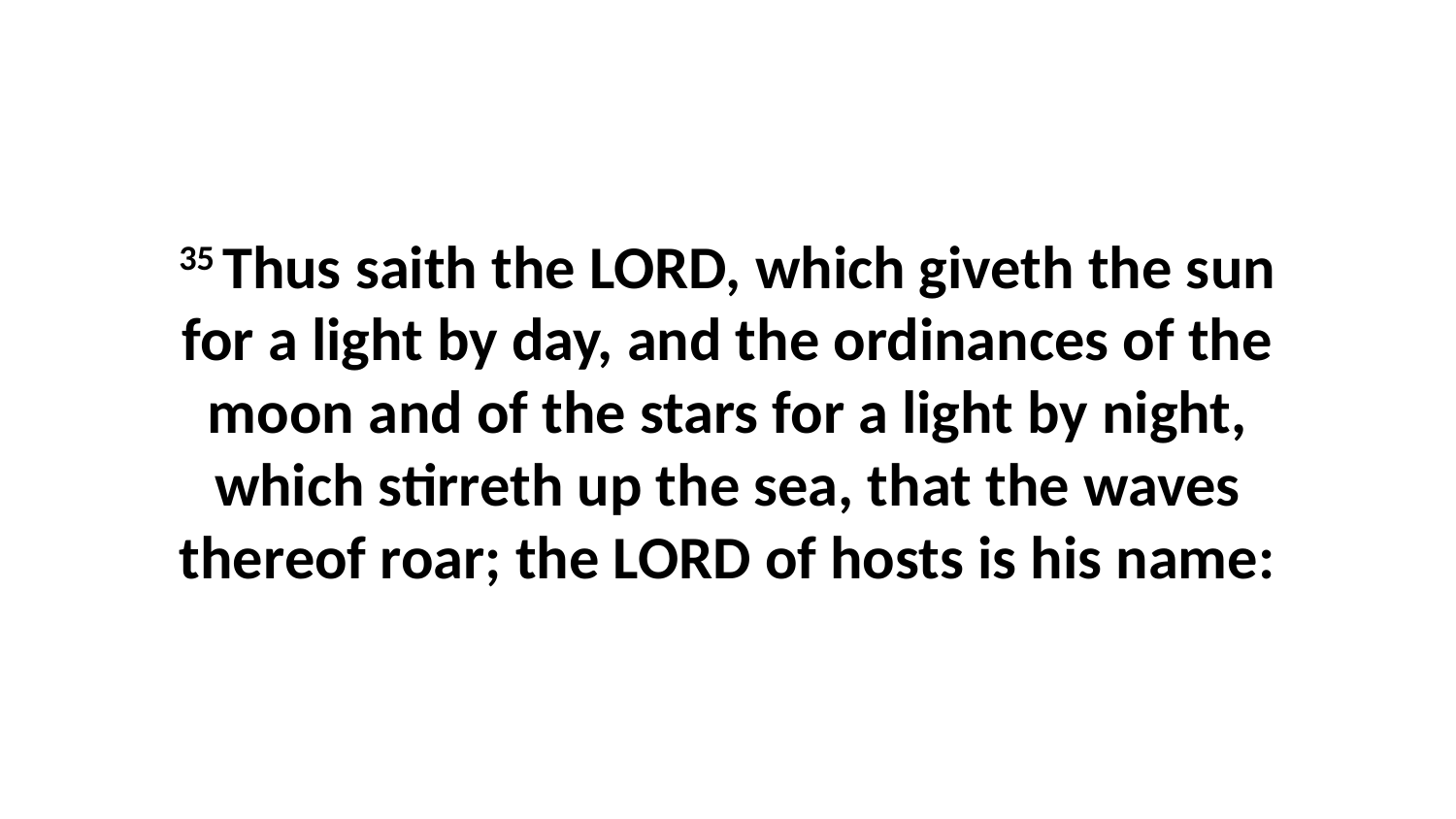

35 Thus saith the LORD, which giveth the sun for a light by day, and the ordinances of the moon and of the stars for a light by night, which stirreth up the sea, that the waves thereof roar; the LORD of hosts is his name: